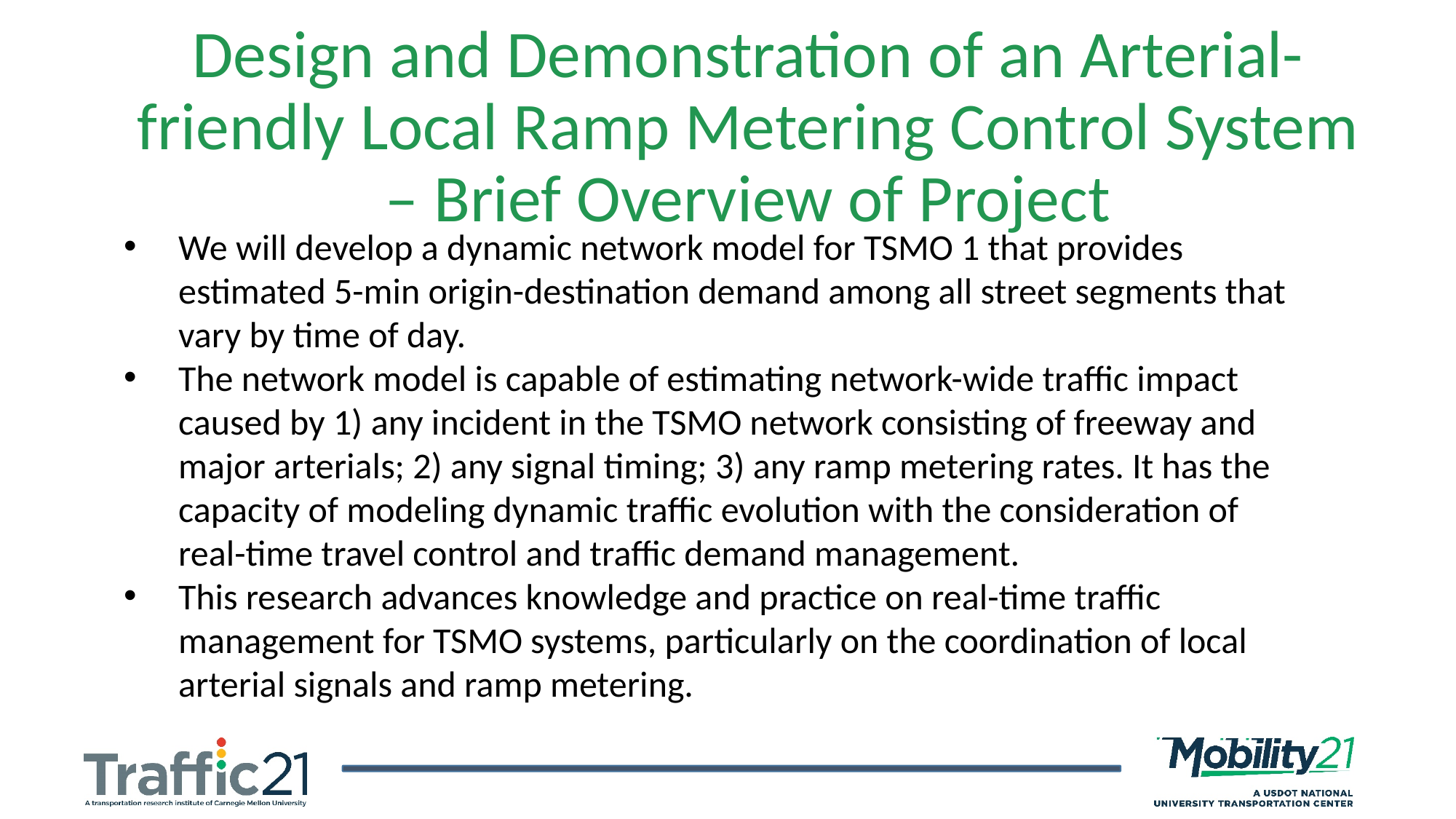

Design and Demonstration of an Arterial-friendly Local Ramp Metering Control System – Brief Overview of Project
We will develop a dynamic network model for TSMO 1 that provides estimated 5-min origin-destination demand among all street segments that vary by time of day.
The network model is capable of estimating network-wide traffic impact caused by 1) any incident in the TSMO network consisting of freeway and major arterials; 2) any signal timing; 3) any ramp metering rates. It has the capacity of modeling dynamic traffic evolution with the consideration of real-time travel control and traffic demand management.
This research advances knowledge and practice on real-time traffic management for TSMO systems, particularly on the coordination of local arterial signals and ramp metering.